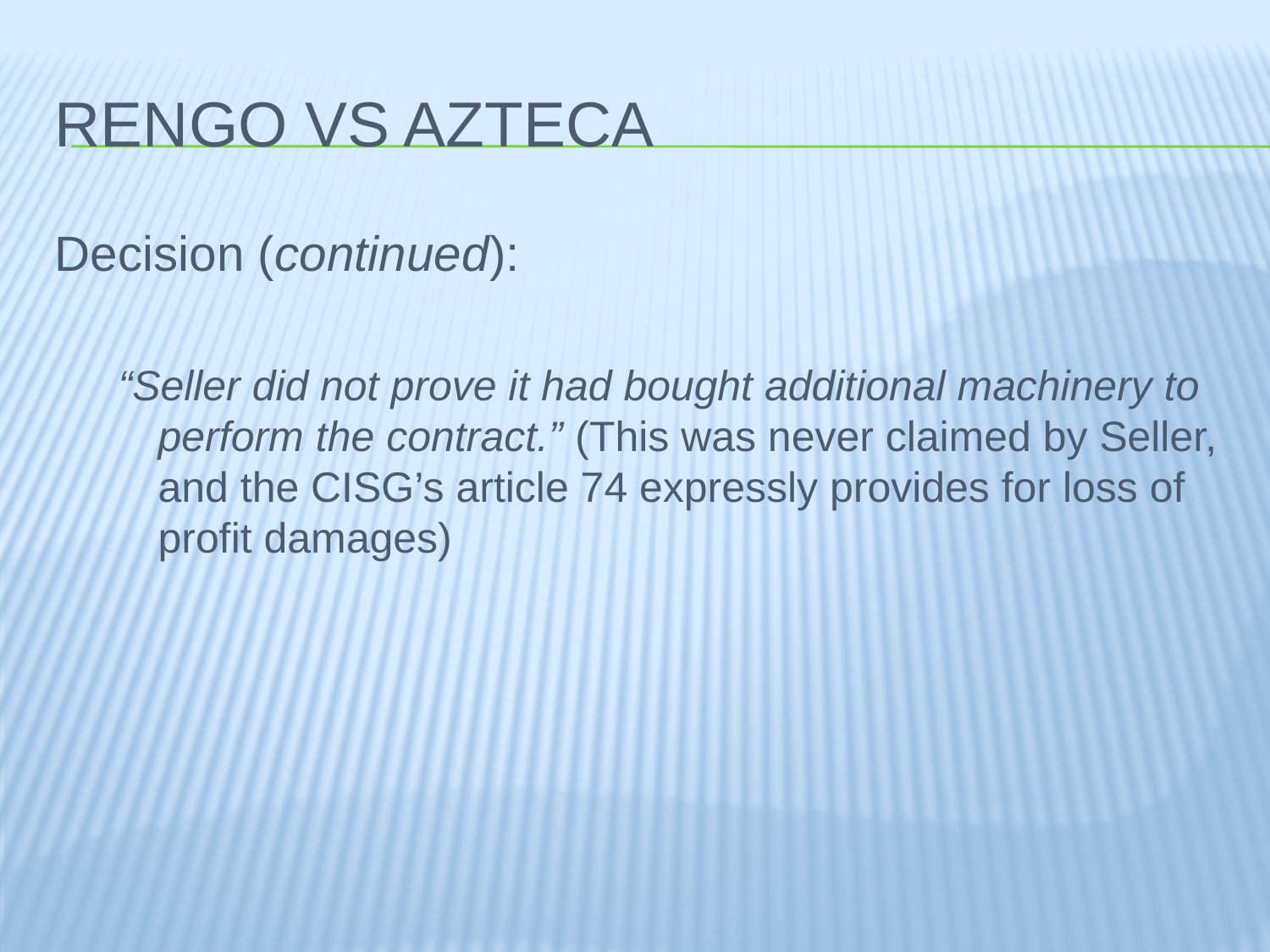

# Rengo vs azteca
Decision (continued):

“Seller did not prove it had bought additional machinery to perform the contract.” (This was never claimed by Seller, and the CISG’s article 74 expressly provides for loss of profit damages)